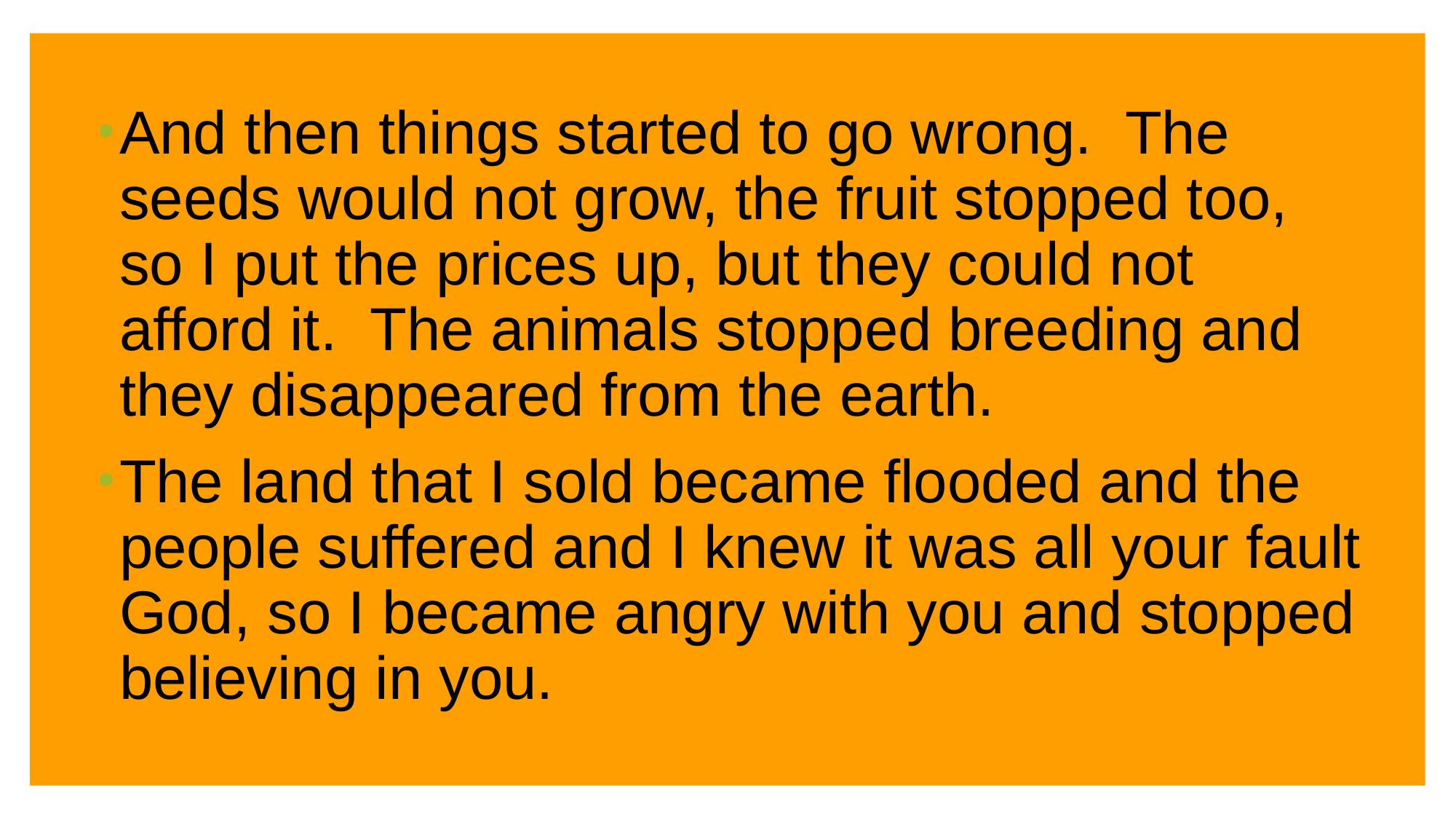

And then things started to go wrong.  The seeds would not grow, the fruit stopped too, so I put the prices up, but they could not afford it.  The animals stopped breeding and they disappeared from the earth.
The land that I sold became flooded and the people suffered and I knew it was all your fault God, so I became angry with you and stopped believing in you.